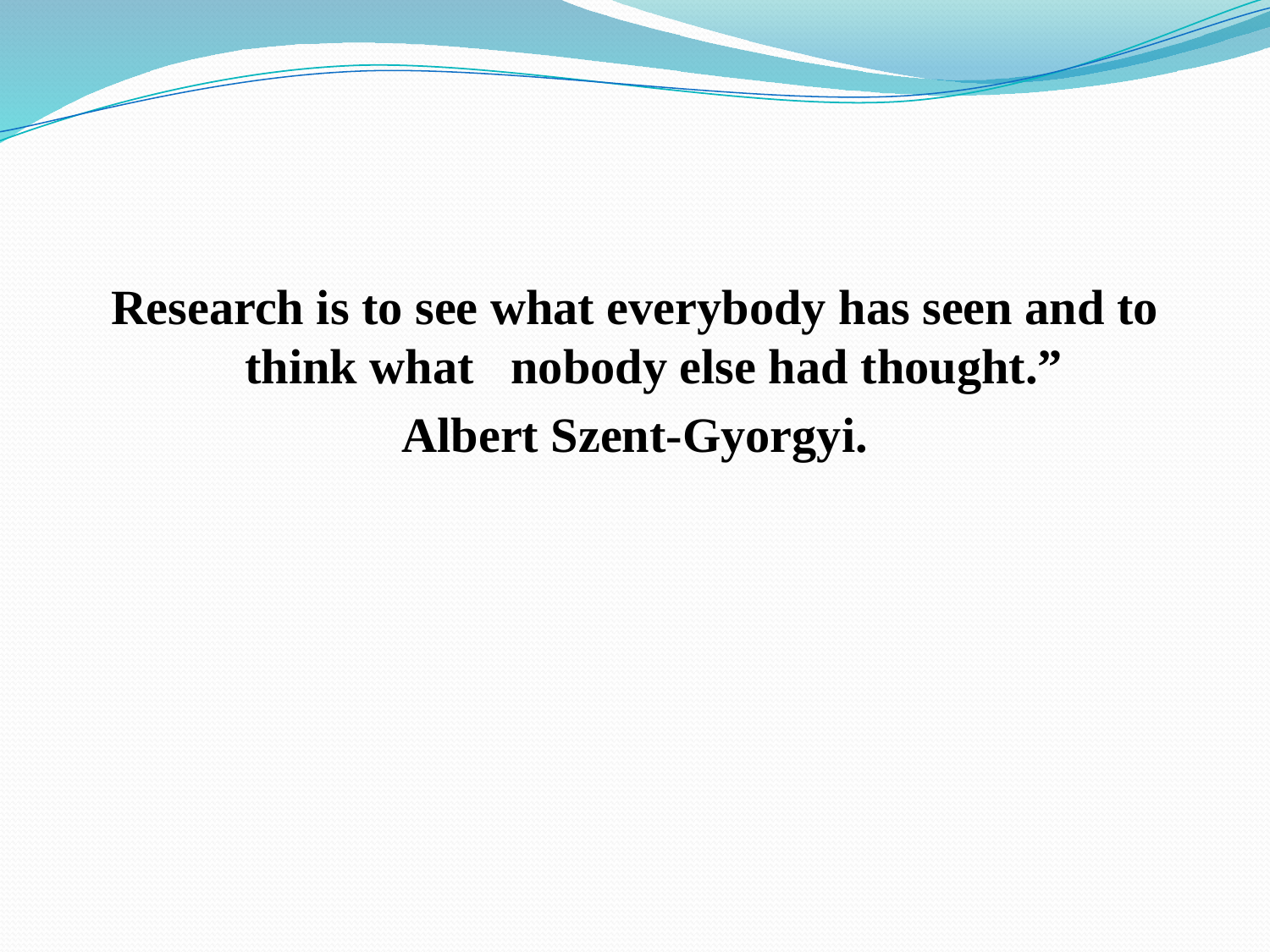

#
Research is to see what everybody has seen and to think what   nobody else had thought.”
Albert Szent-Gyorgyi.